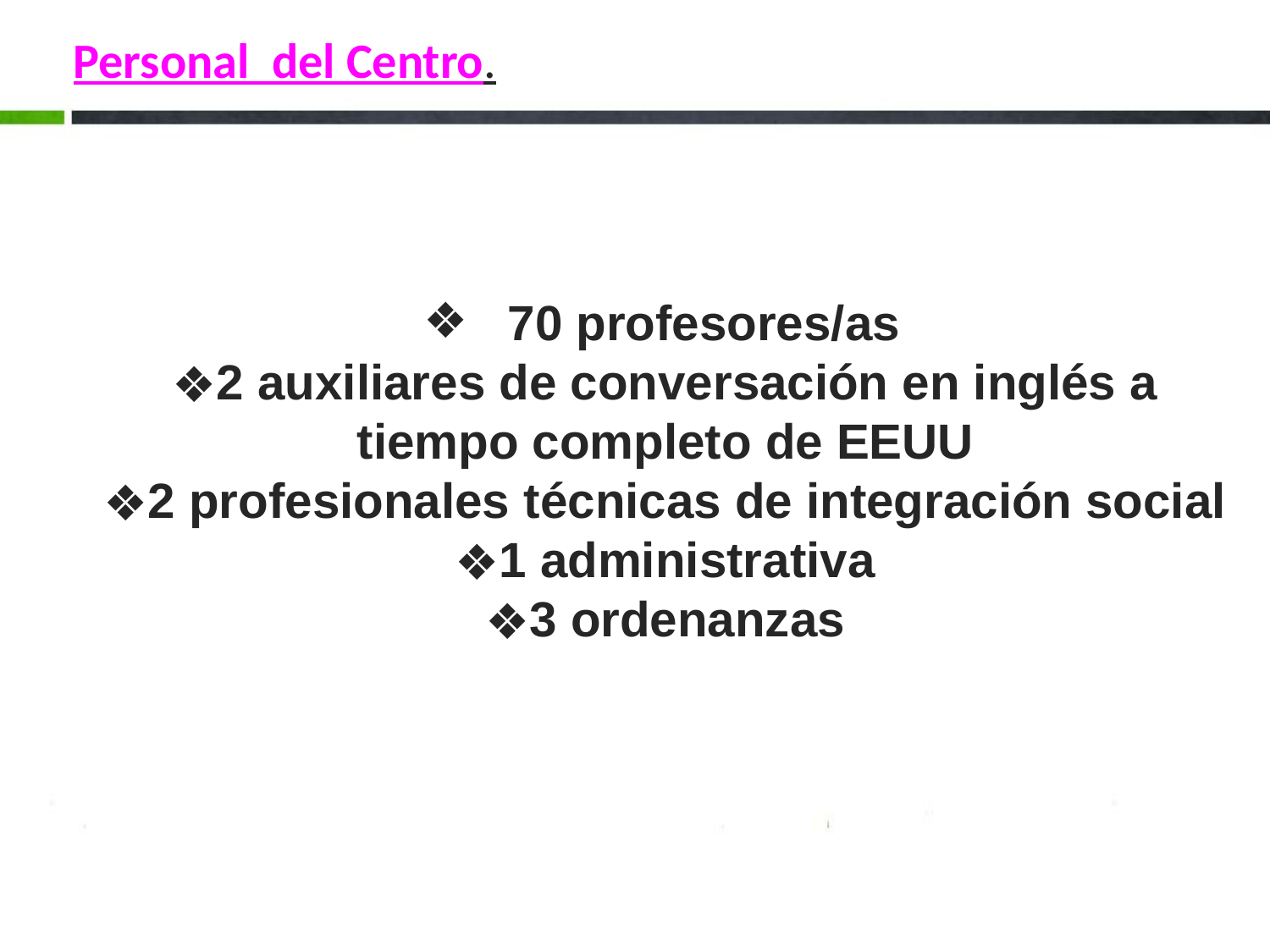

# Personal  del Centro.

  70 profesores/as
2 auxiliares de conversación en inglés a tiempo completo de EEUU
2 profesionales técnicas de integración social
1 administrativa
3 ordenanzas